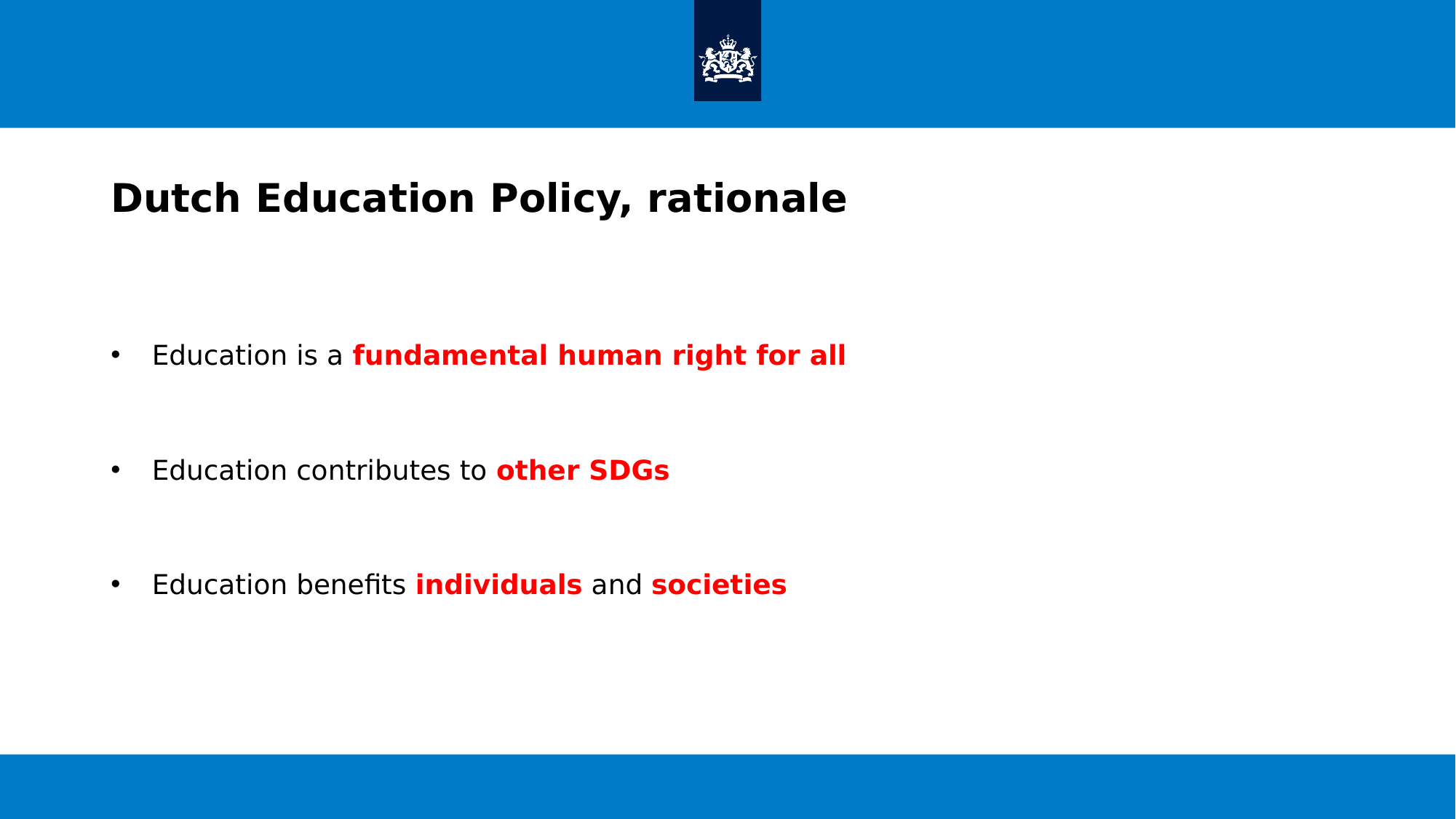

# Dutch Education Policy, rationale

Education is a fundamental human right for all

Education contributes to other SDGs

Education benefits individuals and societies